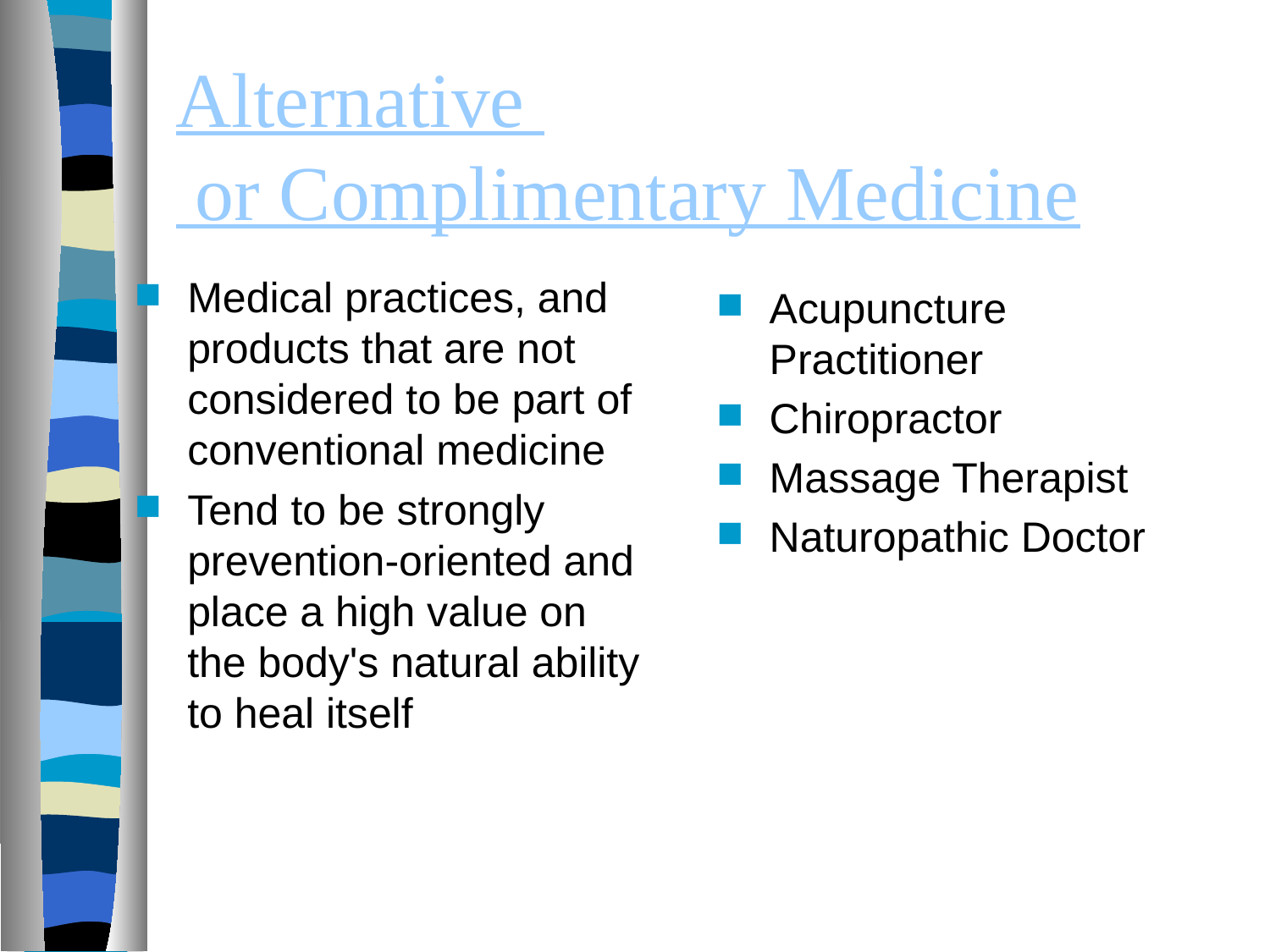

# Alternative  or Complimentary Medicine
Medical practices, and products that are not considered to be part of conventional medicine
Tend to be strongly prevention-oriented and place a high value on the body's natural ability to heal itself
Acupuncture Practitioner
Chiropractor
Massage Therapist
Naturopathic Doctor